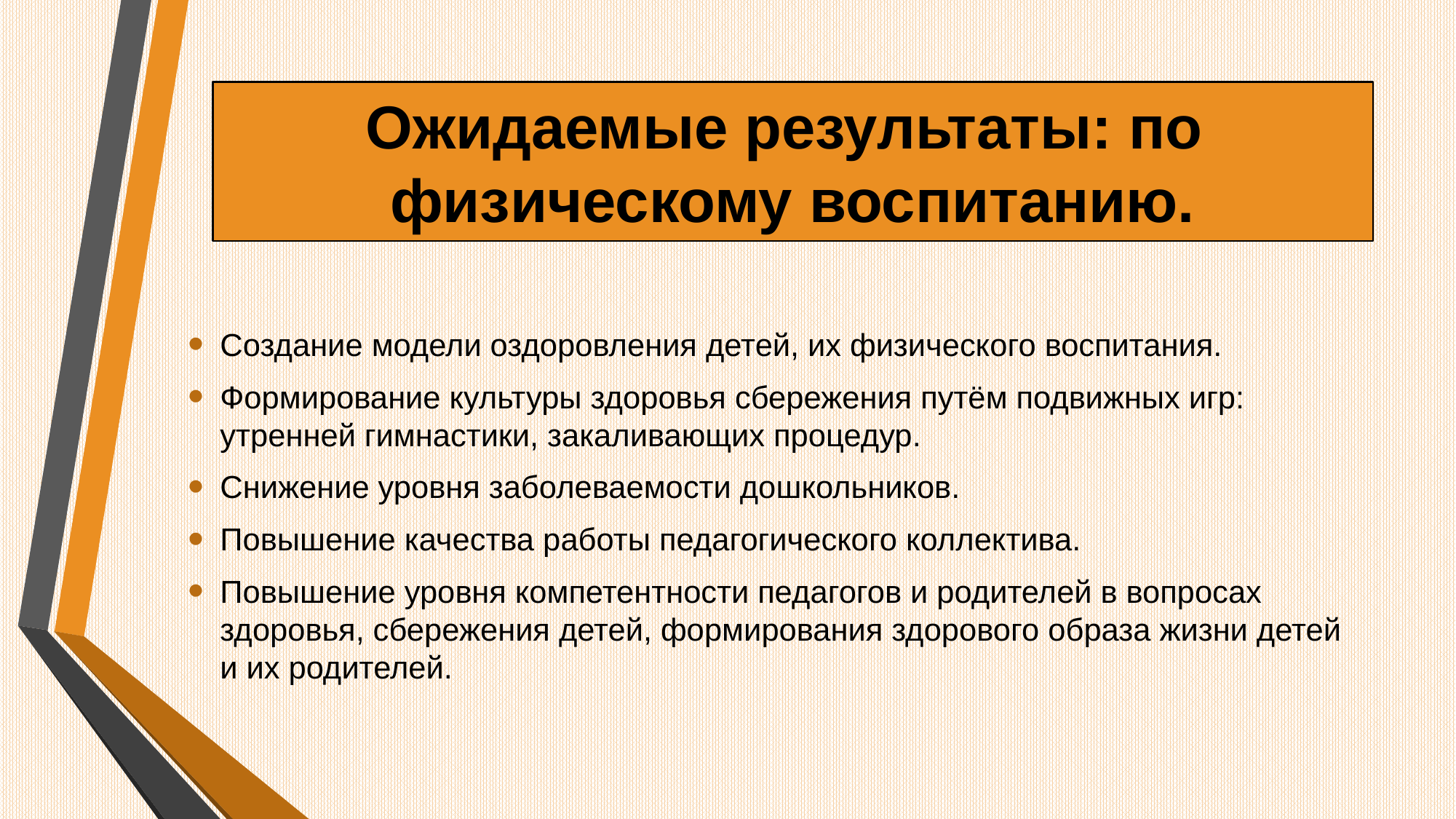

# Ожидаемые результаты: по  физическому воспитанию.
Создание модели оздоровления детей, их физического воспитания.
Формирование культуры здоровья сбережения путём подвижных игр: утренней гимнастики, закаливающих процедур.
Снижение уровня заболеваемости дошкольников.
Повышение качества работы педагогического коллектива.
Повышение уровня компетентности педагогов и родителей в вопросах здоровья, сбережения детей, формирования здорового образа жизни детей и их родителей.